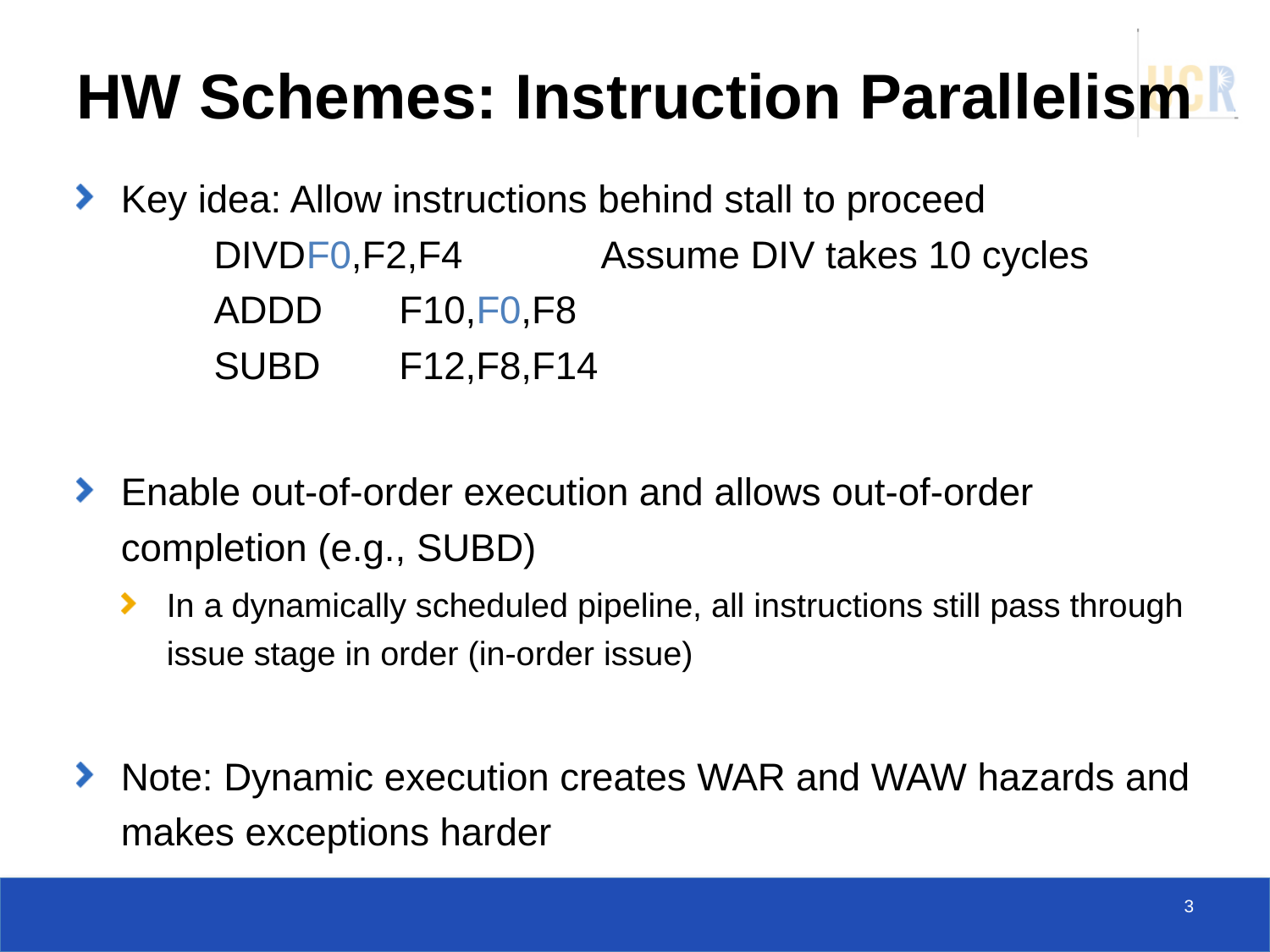

# HW Schemes: Instruction Parallelism
Key idea: Allow instructions behind stall to proceed
	DIVD	F0,F2,F4             Assume DIV takes 10 cycles
	ADDD	F10,F0,F8
	SUBD	F12,F8,F14

Enable out-of-order execution and allows out-of-order completion (e.g., SUBD)
In a dynamically scheduled pipeline, all instructions still pass through issue stage in order (in-order issue)

Note: Dynamic execution creates WAR and WAW hazards and makes exceptions harder
3